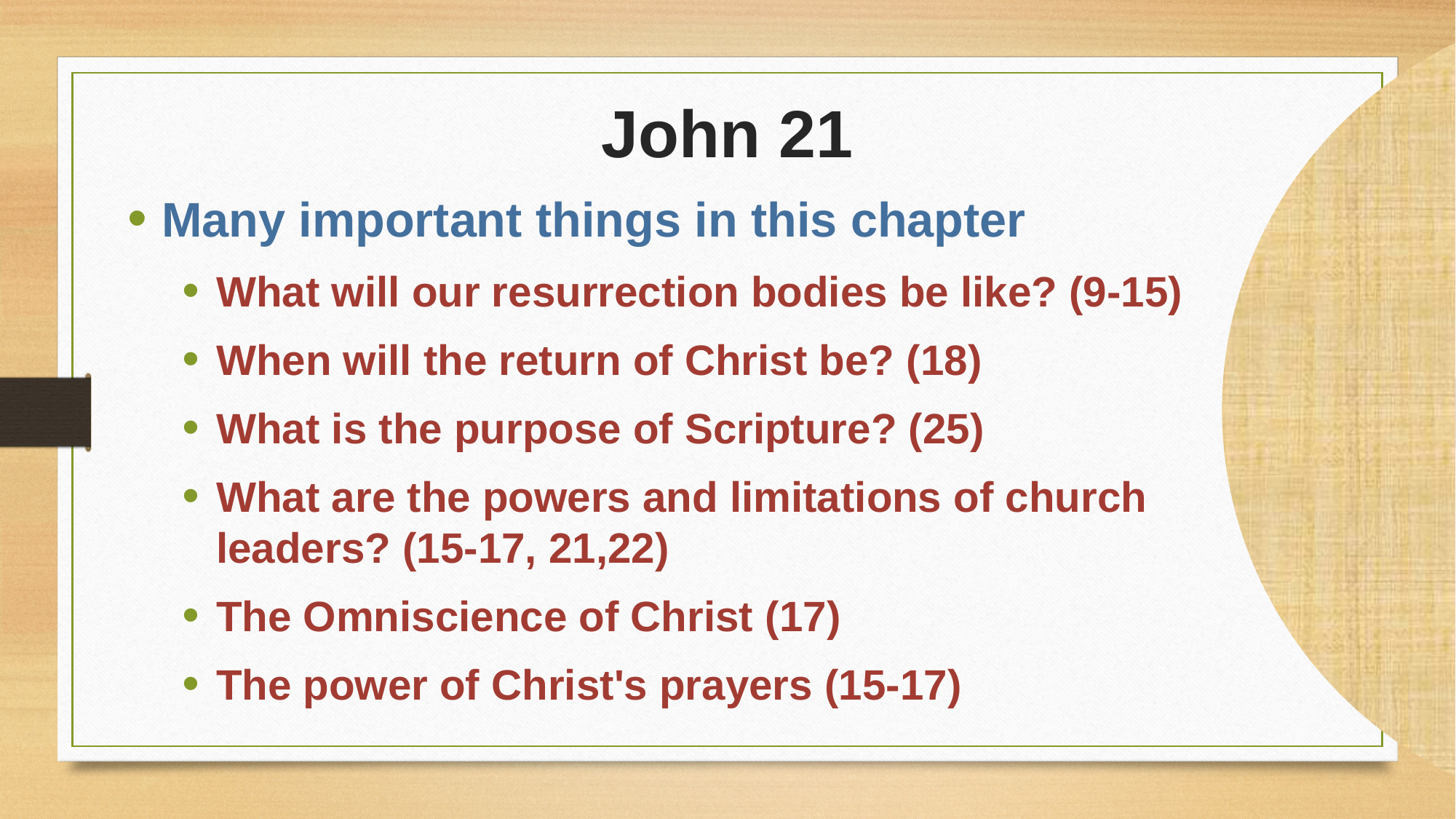

# John 21
Many important things in this chapter
What will our resurrection bodies be like? (9-15)
When will the return of Christ be? (18)
What is the purpose of Scripture? (25)
What are the powers and limitations of church leaders? (15-17, 21,22)
The Omniscience of Christ (17)
The power of Christ's prayers (15-17)